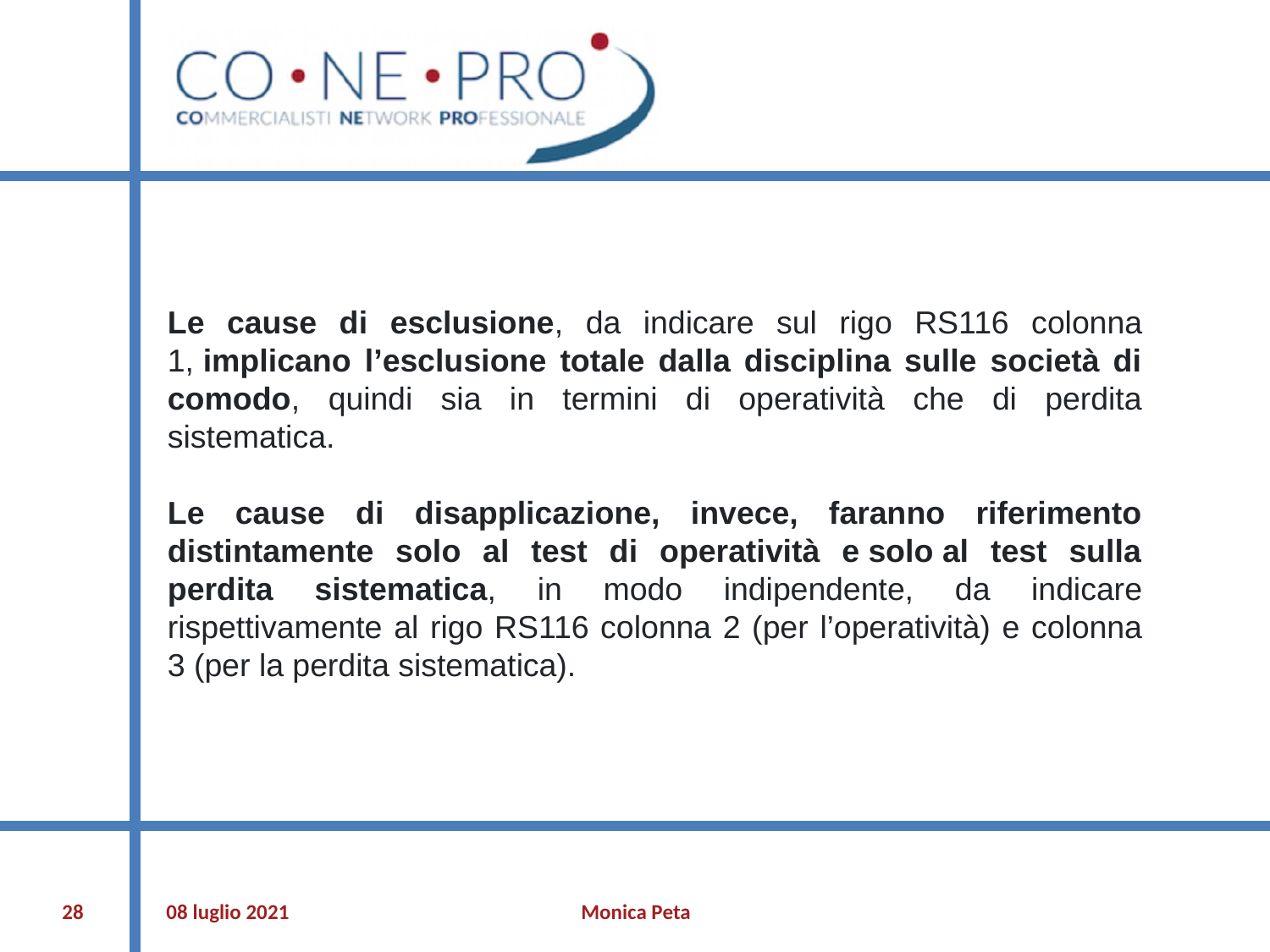

Le cause di esclusione, da indicare sul rigo RS116 colonna 1, implicano l’esclusione totale dalla disciplina sulle società di comodo, quindi sia in termini di operatività che di perdita sistematica.

Le cause di disapplicazione, invece, faranno riferimento distintamente solo al test di operatività e solo al test sulla perdita sistematica, in modo indipendente, da indicare rispettivamente al rigo RS116 colonna 2 (per l’operatività) e colonna 3 (per la perdita sistematica).
28
08 luglio 2021
Monica Peta